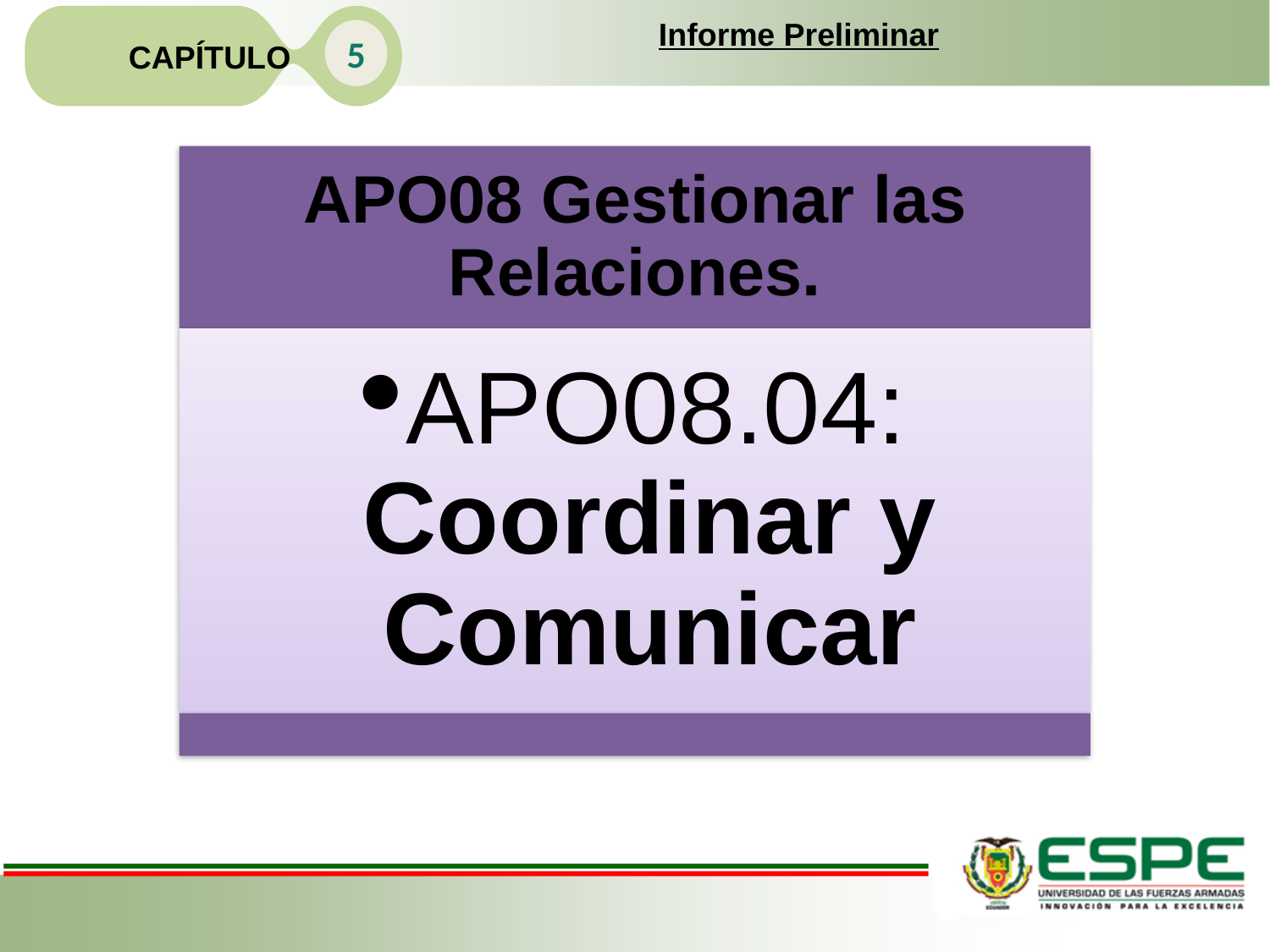

CAPÍTULO
Informe Preliminar
5
APO08 Gestionar las Relaciones.
APO08.04: Coordinar y Comunicar